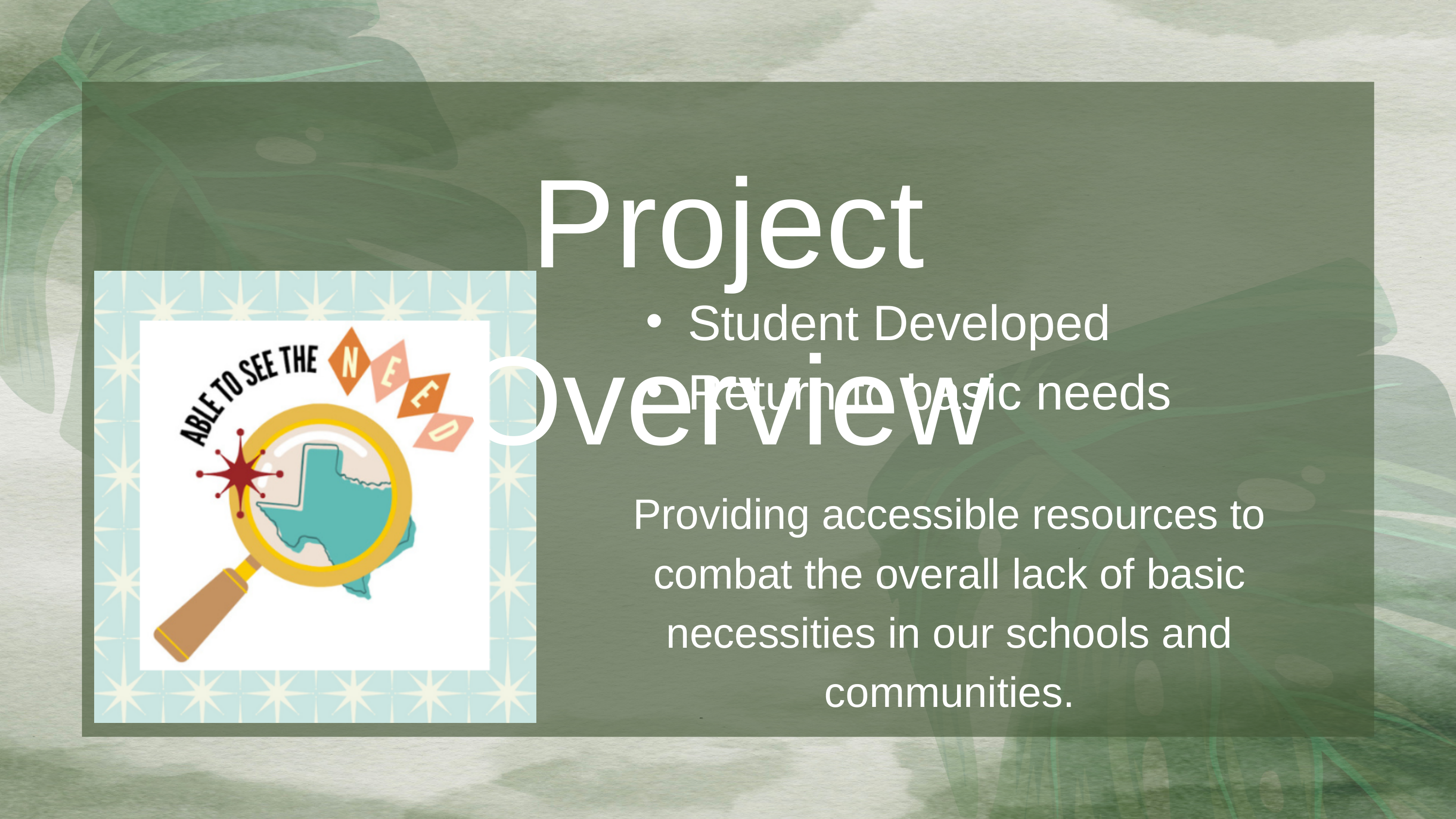

Project Overview

Student Developed
Return to basic needs

Providing accessible resources to combat the overall lack of basic necessities in our schools and communities.